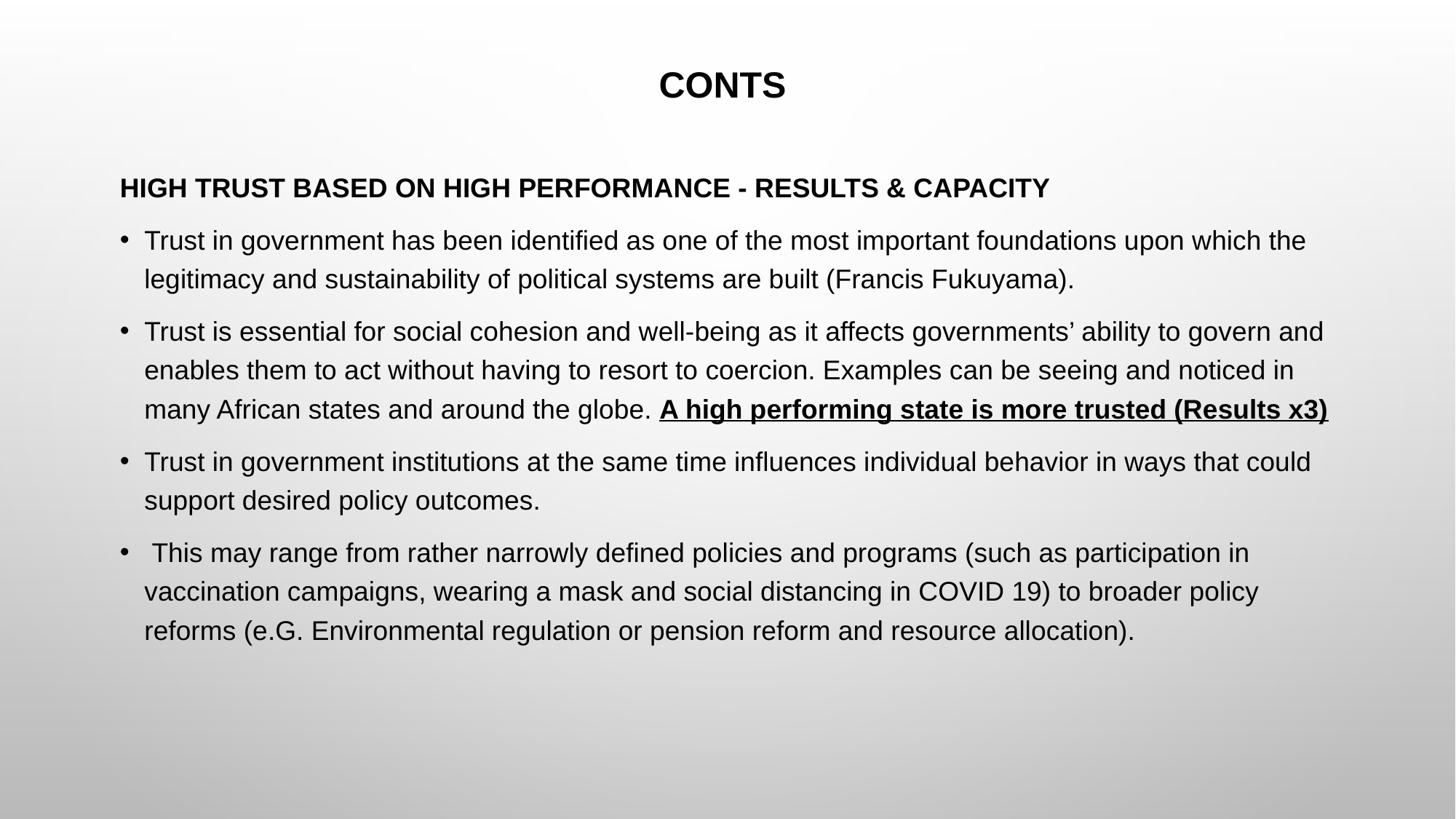

# CONTs
high trust based on high performance - results & capacity
Trust in government has been identified as one of the most important foundations upon which the legitimacy and sustainability of political systems are built (Francis Fukuyama).
Trust is essential for social cohesion and well-being as it affects governments’ ability to govern and enables them to act without having to resort to coercion. Examples can be seeing and noticed in many African states and around the globe. A high performing state is more trusted (Results x3)
Trust in government institutions at the same time influences individual behavior in ways that could support desired policy outcomes.
 This may range from rather narrowly defined policies and programs (such as participation in vaccination campaigns, wearing a mask and social distancing in COVID 19) to broader policy reforms (e.G. Environmental regulation or pension reform and resource allocation).